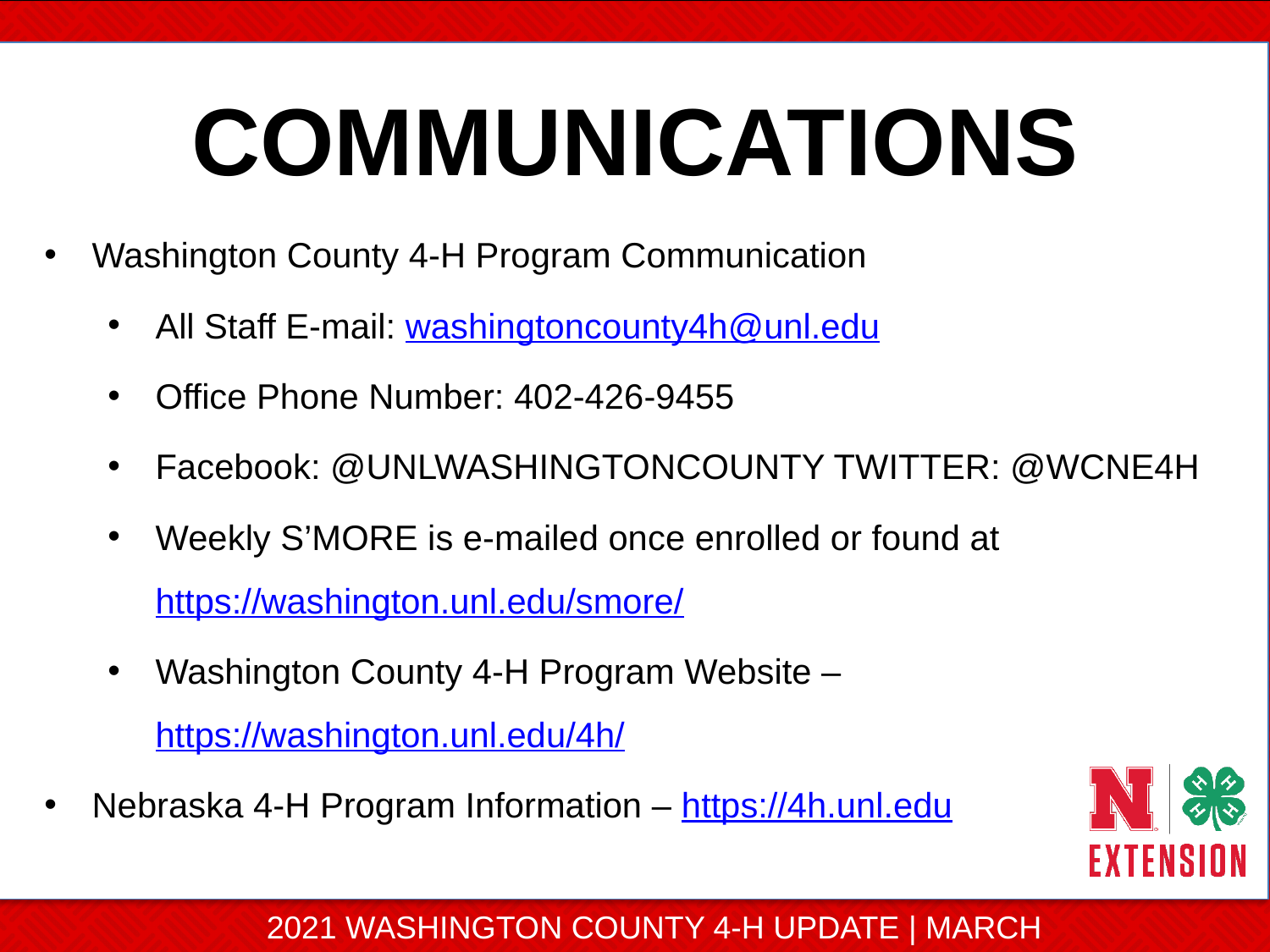

COMMUNICATIONS
Washington County 4-H Program Communication
All Staff E-mail: washingtoncounty4h@unl.edu
Office Phone Number: 402-426-9455
Facebook: @UNLWASHINGTONCOUNTY TWITTER: @WCNE4H
Weekly S’MORE is e-mailed once enrolled or found at https://washington.unl.edu/smore/
Washington County 4-H Program Website – https://washington.unl.edu/4h/
Nebraska 4-H Program Information – https://4h.unl.edu

2021 WASHINGTON COUNTY 4-H UPDATE | MARCH 18, 2021